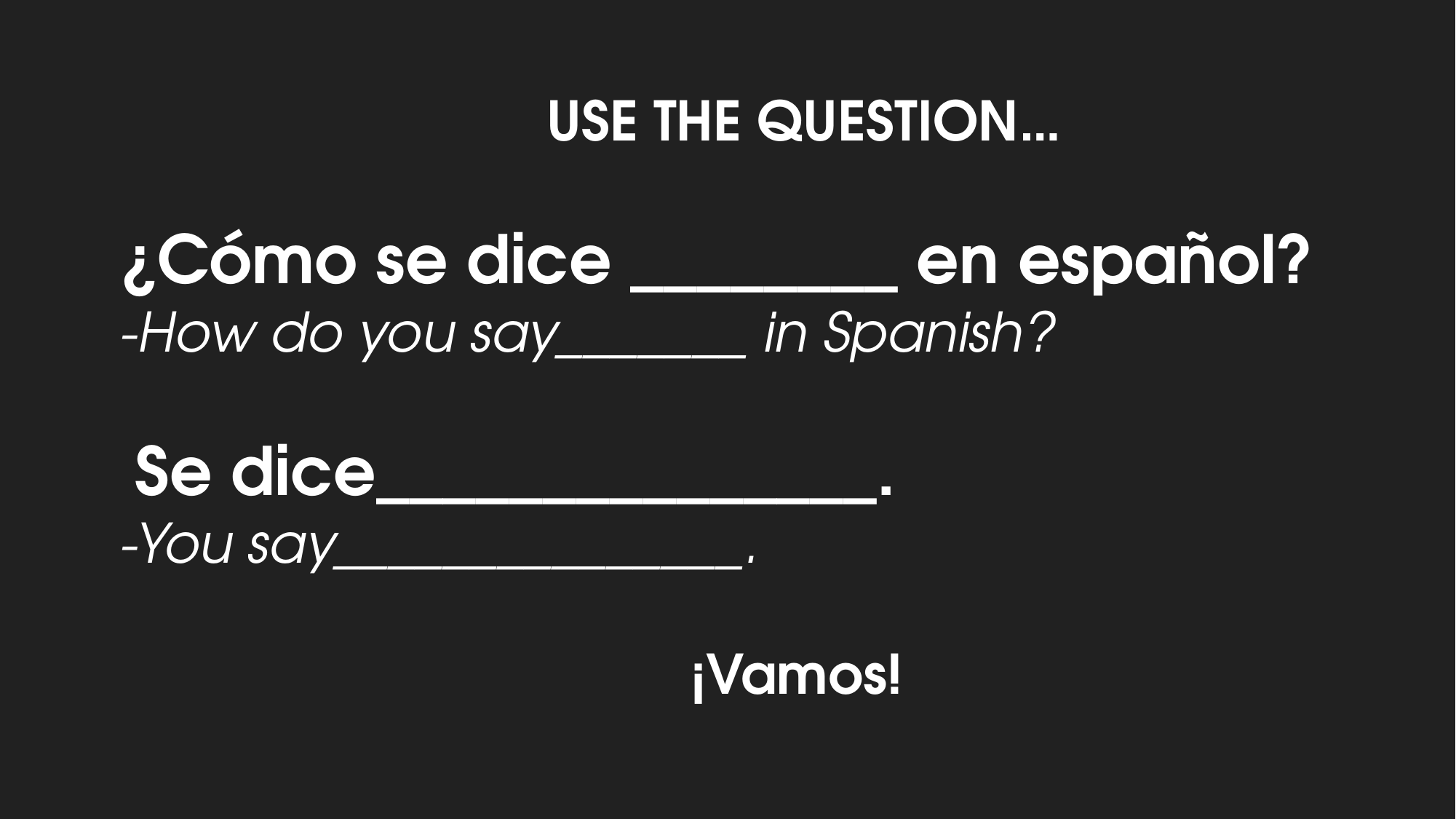

USE THE QUESTION…

¿Cómo se dice ________ en español?
-How do you say_______ in Spanish?

 Se dice_______________.
-You say_______________.

¡Vamos!